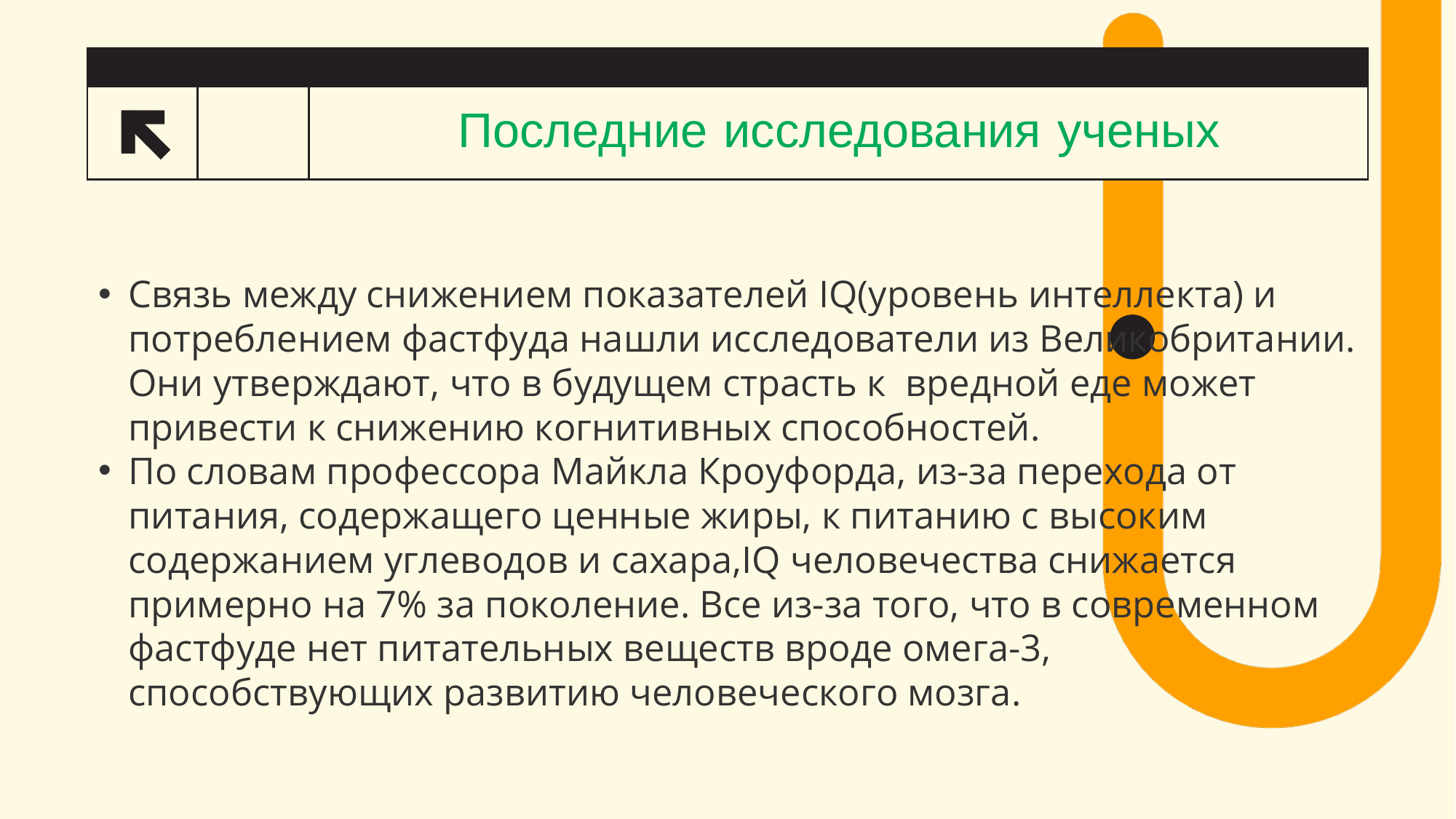

# Последние исследования ученых

9
Связь между снижением показателей IQ(уровень интеллекта) и потреблением фастфуда нашли исследователи из Великобритании. Они утверждают, что в будущем страсть к  вредной еде может привести к снижению когнитивных способностей.
По словам профессора Майкла Кроуфорда, из-за перехода от питания, содержащего ценные жиры, к питанию с высоким содержанием углеводов и сахара,IQ человечества снижается примерно на 7% за поколение. Все из-за того, что в современном фастфуде нет питательных веществ вроде омега-3, способствующих развитию человеческого мозга.